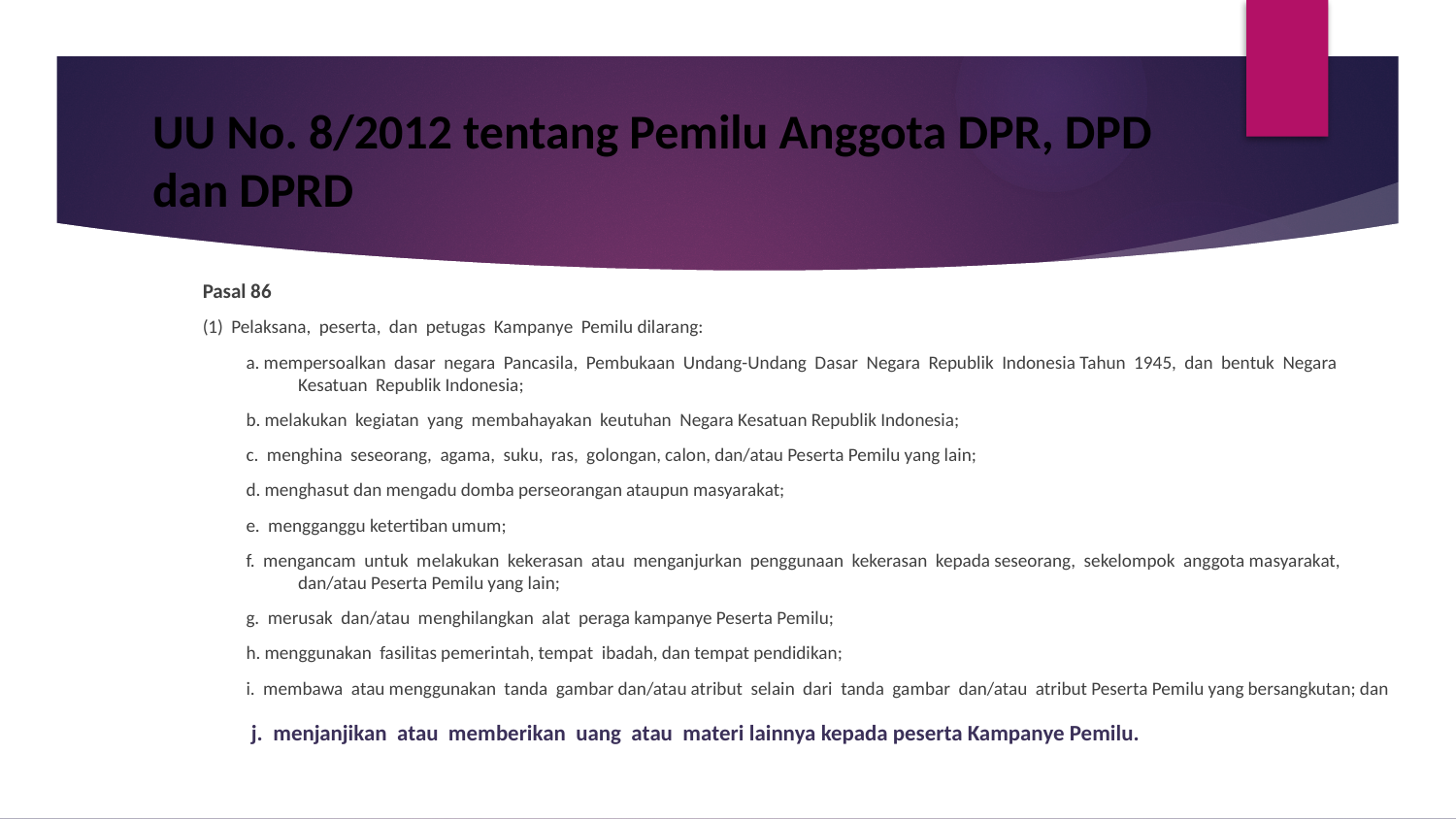

# UU No. 8/2012 tentang Pemilu Anggota DPR, DPD dan DPRD
Pasal 86
(1)  Pelaksana,  peserta,  dan  petugas  Kampanye  Pemilu dilarang:
a. mempersoalkan  dasar  negara  Pancasila,  Pembukaan  Undang-Undang  Dasar  Negara  Republik  Indonesia Tahun  1945,  dan  bentuk  Negara  Kesatuan  Republik Indonesia;
b. melakukan  kegiatan  yang  membahayakan  keutuhan  Negara Kesatuan Republik Indonesia;
c.  menghina  seseorang,  agama,  suku,  ras,  golongan, calon, dan/atau Peserta Pemilu yang lain;
d. menghasut dan mengadu domba perseorangan ataupun masyarakat;
e.  mengganggu ketertiban umum;
f.  mengancam  untuk  melakukan  kekerasan  atau  menganjurkan  penggunaan  kekerasan  kepada seseorang,  sekelompok  anggota masyarakat,  dan/atau Peserta Pemilu yang lain;
g.  merusak  dan/atau  menghilangkan  alat  peraga kampanye Peserta Pemilu;
h. menggunakan  fasilitas pemerintah, tempat  ibadah, dan tempat pendidikan;
i.  membawa  atau menggunakan  tanda  gambar dan/atau atribut  selain  dari  tanda  gambar  dan/atau  atribut Peserta Pemilu yang bersangkutan; dan
j.  menjanjikan  atau  memberikan  uang  atau  materi lainnya kepada peserta Kampanye Pemilu.